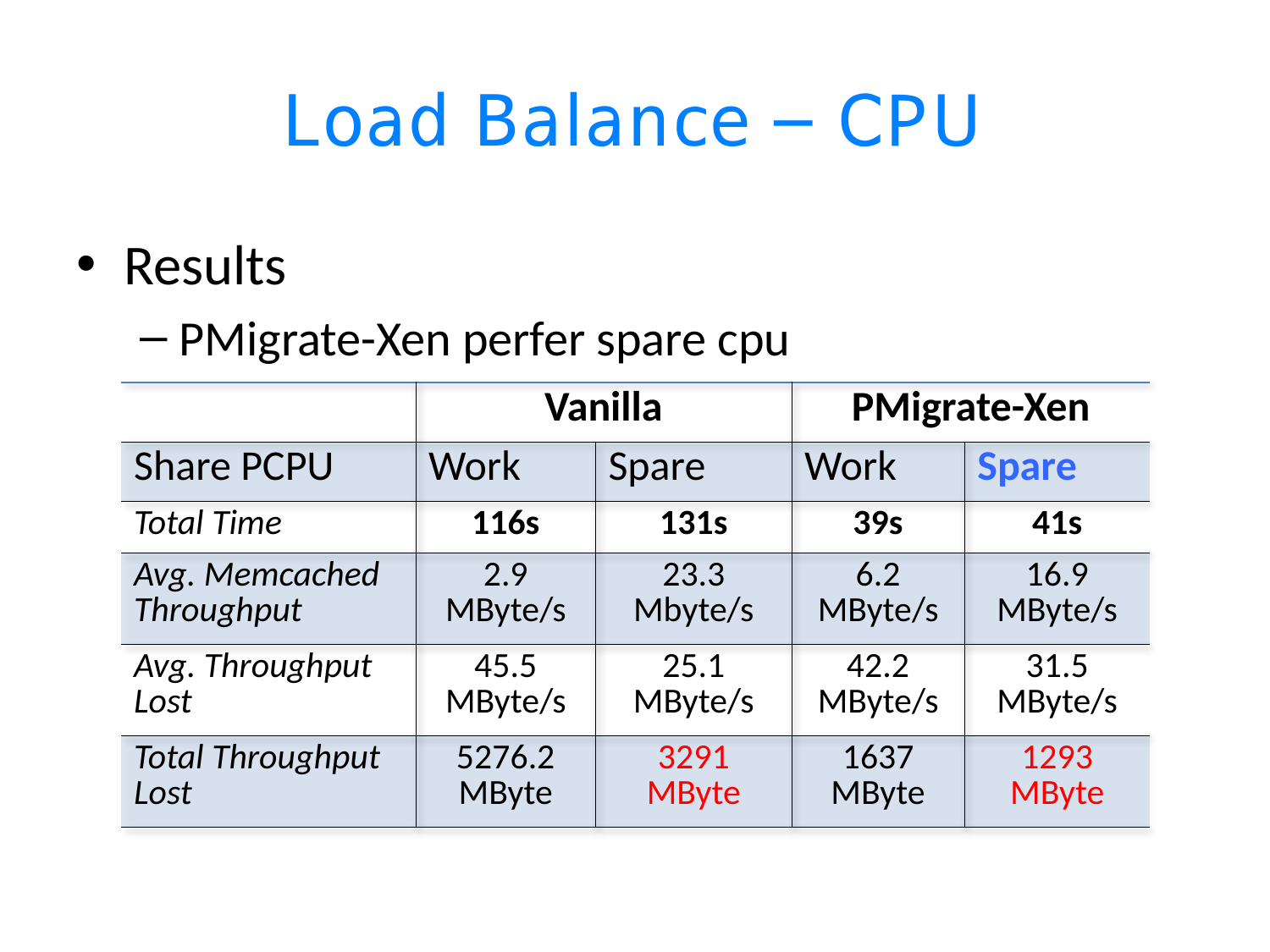

# Load Balance – CPU
Results
PMigrate-Xen perfer spare cpu
|  | Vanilla |  | PMigrate-Xen |  |
| --- | --- | --- | --- | --- |
| Share PCPU | Work | Spare | Work | Spare |
| Total Time | 116s | 131s | 39s | 41s |
| Avg. Memcached Throughput | 2.9 MByte/s | 23.3 Mbyte/s | 6.2 MByte/s | 16.9 MByte/s |
| Avg. Throughput Lost | 45.5 MByte/s | 25.1 MByte/s | 42.2 MByte/s | 31.5 MByte/s |
| Total Throughput Lost | 5276.2 MByte | 3291 MByte | 1637 MByte | 1293 MByte |